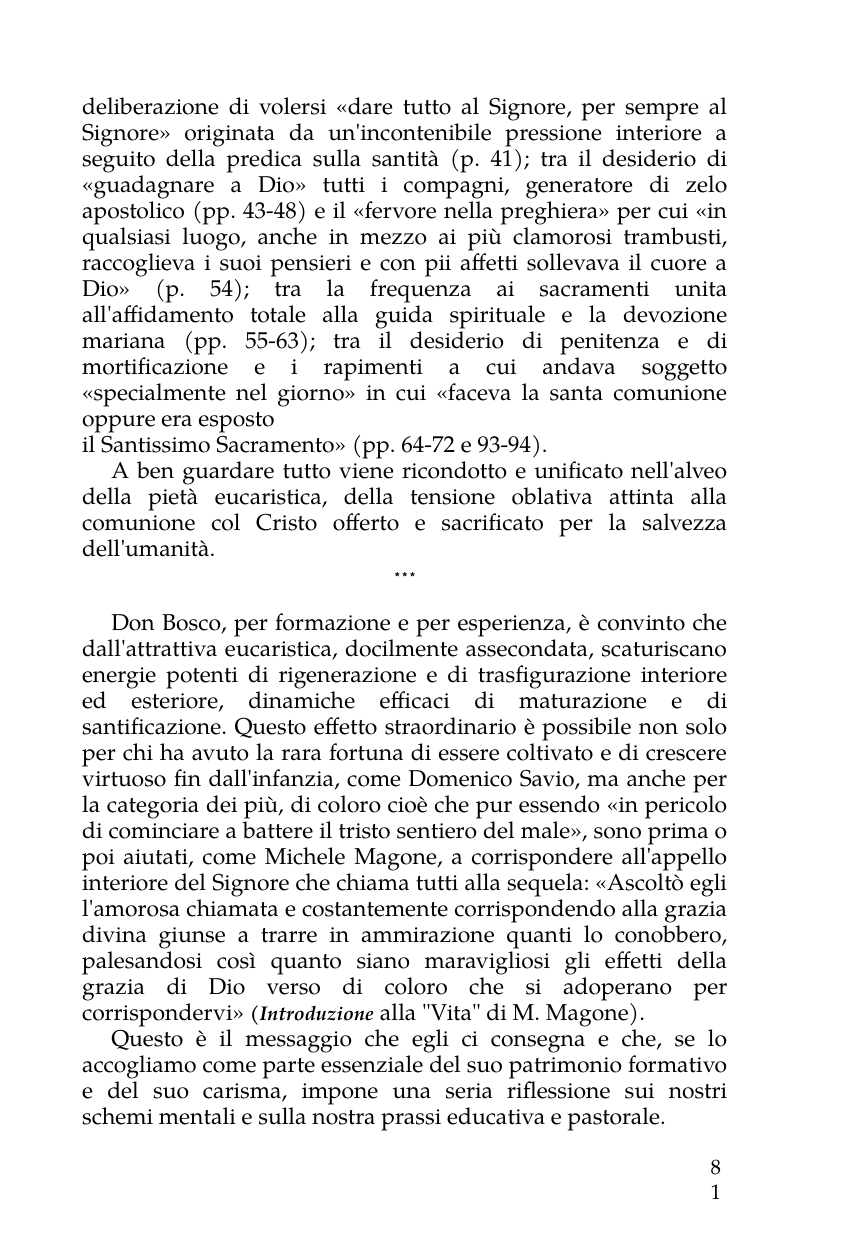

deliberazione di volersi «dare tutto al Signore, per sempre al Signore» originata da un'incontenibile pressione interiore a seguito della predica sulla santità (p. 41); tra il desiderio di «guadagnare a Dio» tutti i compagni, generatore di zelo apostolico (pp. 43-48) e il «fervore nella preghiera» per cui «in qualsiasi luogo, anche in mezzo ai più clamorosi trambusti, raccoglieva i suoi pensieri e con pii affetti sollevava il cuore a Dio» (p. 54); tra la frequenza ai sacramenti unita all'affidamento totale alla guida spirituale e la devozione mariana (pp. 55-63); tra il desiderio di penitenza e di mortificazione e i rapimenti a cui andava soggetto «specialmente nel giorno» in cui «faceva la santa comunione oppure era esposto
il Santissimo Sacramento» (pp. 64-72 e 93-94).
A ben guardare tutto viene ricondotto e unificato nell'alveo della pietà eucaristica, della tensione oblativa attinta alla comunione col Cristo offerto e sacrificato per la salvezza dell'umanità.
* * *
Don Bosco, per formazione e per esperienza, è convinto che dall'attrattiva eucaristica, docilmente assecondata, scaturiscano energie potenti di rigenerazione e di trasfigurazione interiore ed esteriore, dinamiche efficaci di maturazione e di santificazione. Questo effetto straordinario è possibile non solo per chi ha avuto la rara fortuna di essere coltivato e di crescere virtuoso fin dall'infanzia, come Domenico Savio, ma anche per la categoria dei più, di coloro cioè che pur essendo «in pericolo di cominciare a battere il tristo sentiero del male», sono prima o poi aiutati, come Michele Magone, a corrispondere all'appello interiore del Signore che chiama tutti alla sequela: «Ascoltò egli l'amorosa chiamata e costantemente corrispondendo alla grazia divina giunse a trarre in ammirazione quanti lo conobbero, palesandosi così quanto siano maravigliosi gli effetti della grazia di Dio verso di coloro che si adoperano per corrispondervi» (Introduzione alla "Vita" di M. Magone).
Questo è il messaggio che egli ci consegna e che, se lo accogliamo come parte essenziale del suo patrimonio formativo e del suo carisma, impone una seria riflessione sui nostri schemi mentali e sulla nostra prassi educativa e pastorale.
81